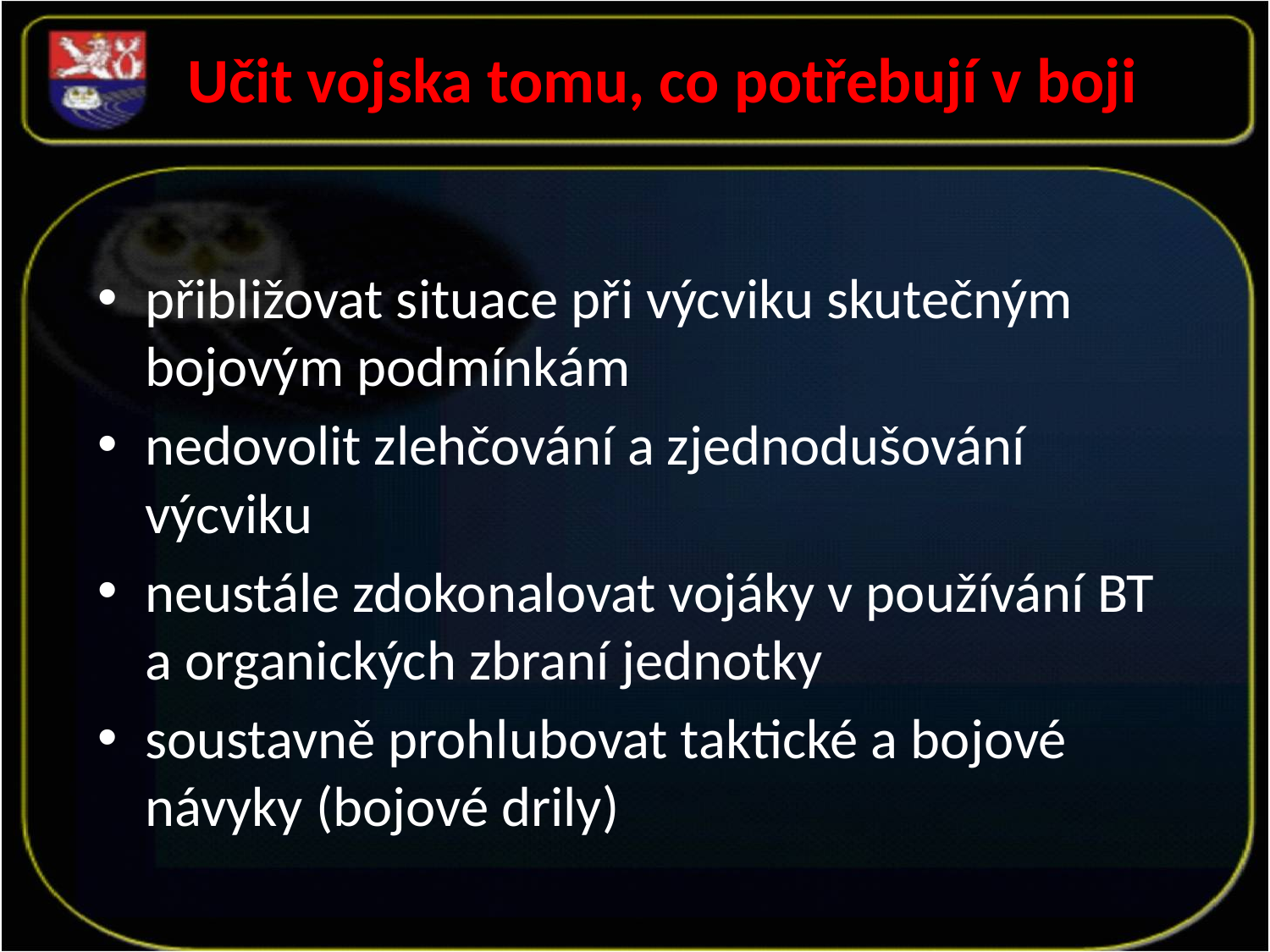

Učit vojska tomu, co potřebují v boji
přibližovat situace při výcviku skutečným bojovým podmínkám
nedovolit zlehčování a zjednodušování výcviku
neustále zdokonalovat vojáky v používání BT a organických zbraní jednotky
soustavně prohlubovat taktické a bojové návyky (bojové drily)